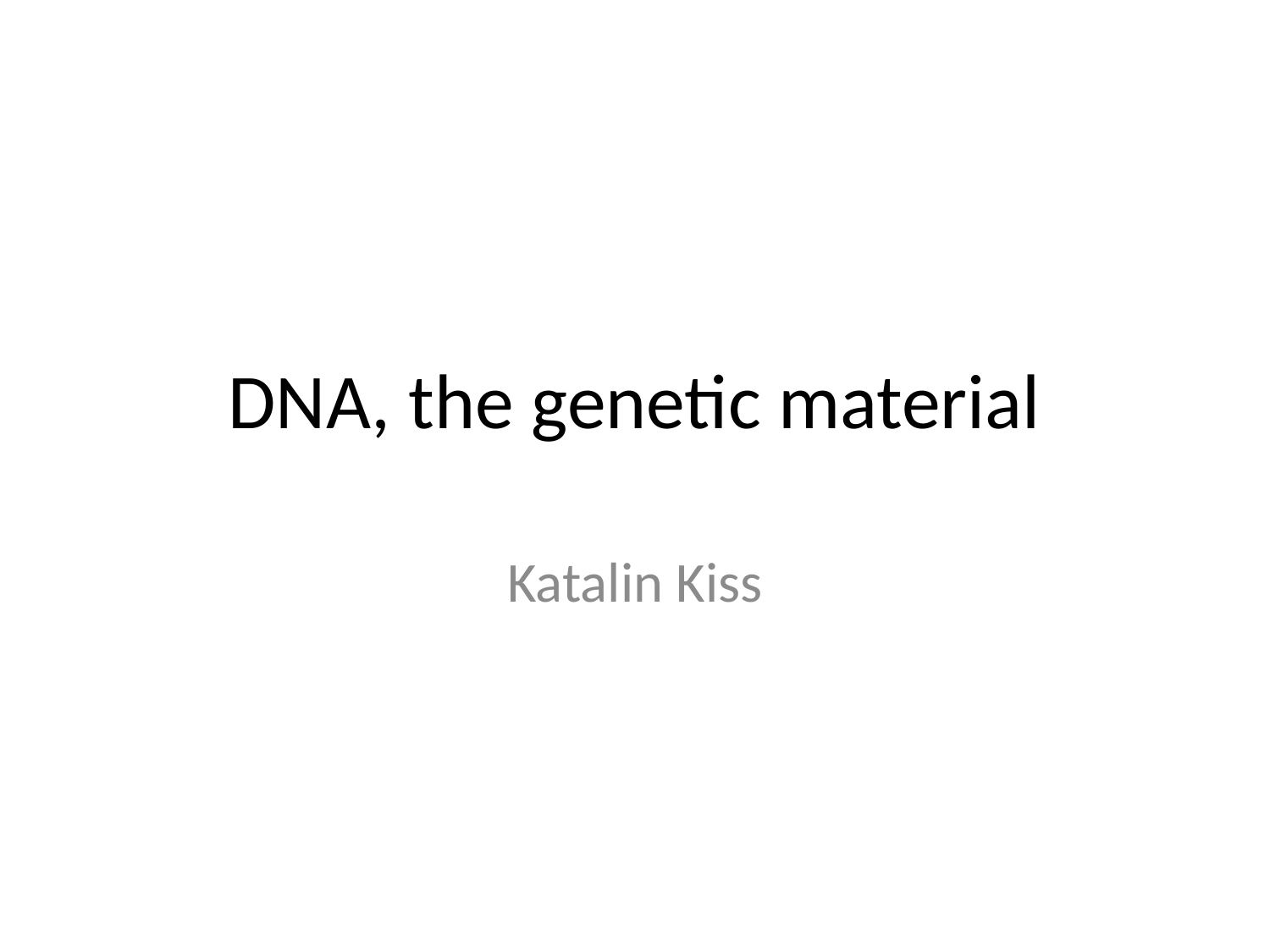

# DNA, the genetic material
Katalin Kiss